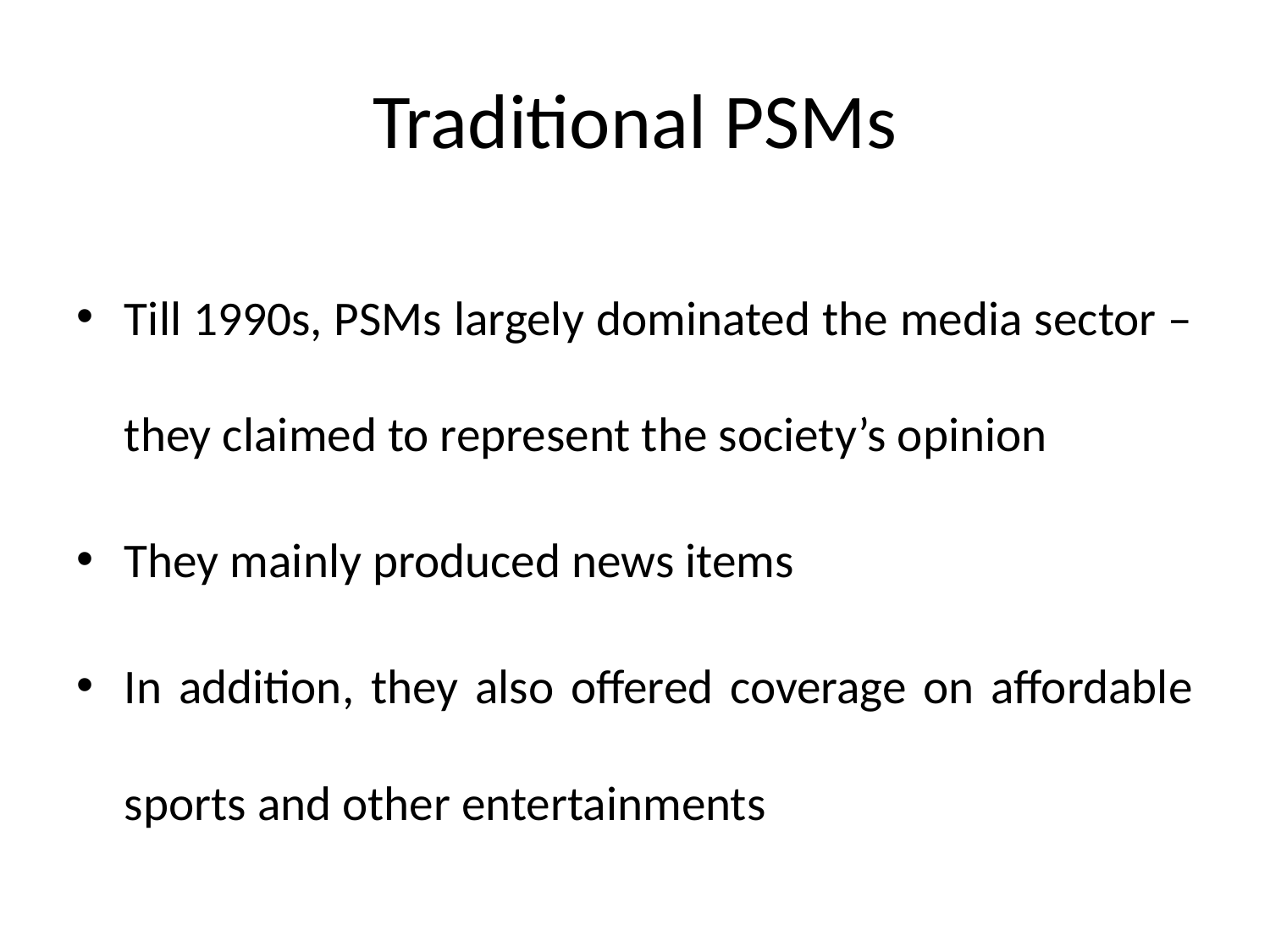

# Traditional PSMs
Till 1990s, PSMs largely dominated the media sector – they claimed to represent the society’s opinion
They mainly produced news items
In addition, they also offered coverage on affordable sports and other entertainments